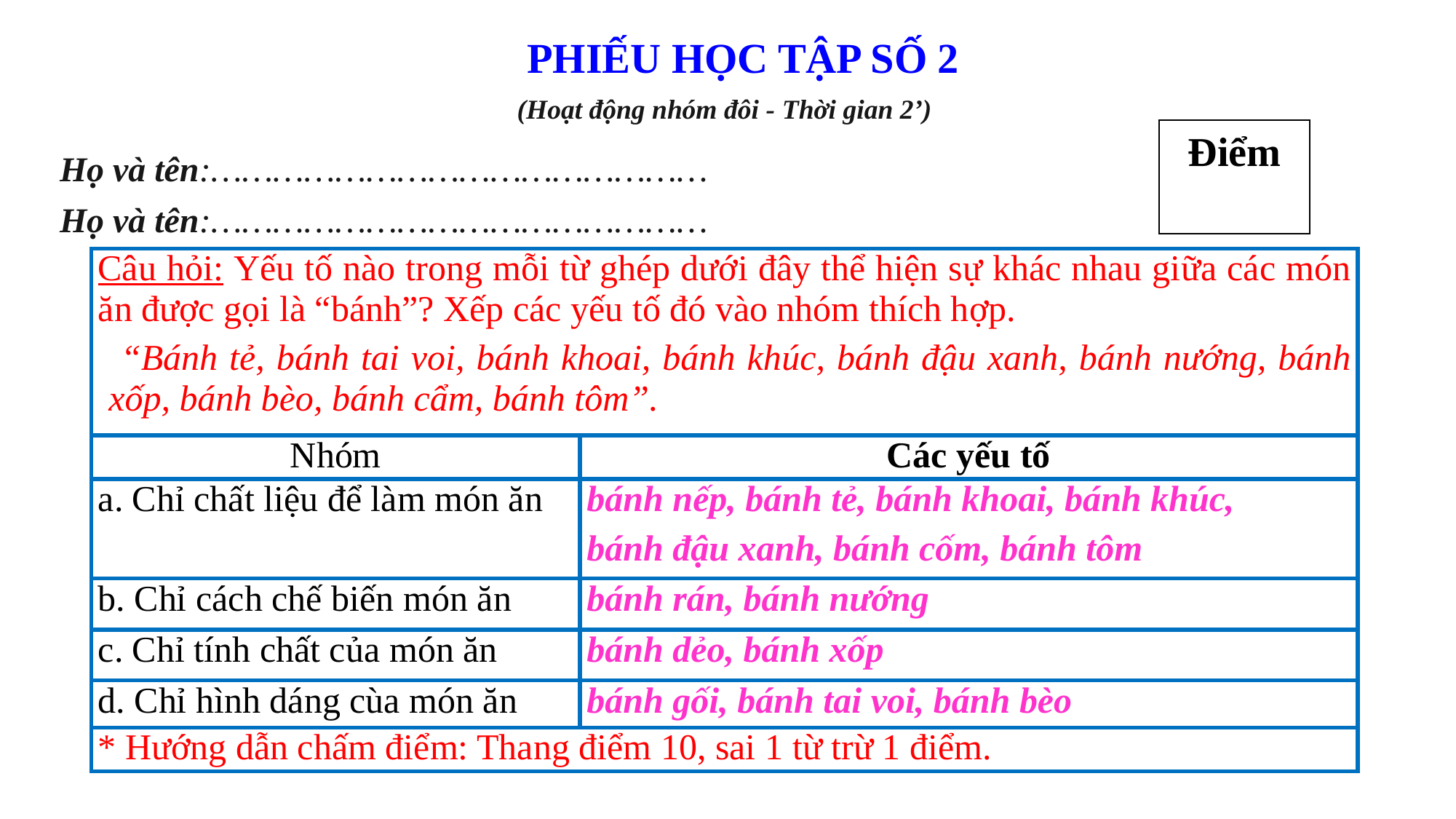

PHIẾU HỌC TẬP SỐ 2
(Hoạt động nhóm đôi - Thời gian 2’)
Điểm
Họ và tên:…………………………………………
Họ và tên:…………………………………………

| Câu hỏi: Yếu tố nào trong mỗi từ ghép dưới đây thể hiện sự khác nhau giữa các món ăn được gọi là “bánh”? Xếp các yếu tố đó vào nhóm thích hợp. “Bánh tẻ, bánh tai voi, bánh khoai, bánh khúc, bánh đậu xanh, bánh nướng, bánh xốp, bánh bèo, bánh cẩm, bánh tôm”. |  |
| --- | --- |
| Nhóm | Các yếu tố |
| a. Chỉ chất liệu để làm món ăn | bánh nếp, bánh tẻ, bánh khoai, bánh khúc, bánh đậu xanh, bánh cốm, bánh tôm |
| b. Chỉ cách chế biến món ăn | bánh rán, bánh nướng |
| c. Chỉ tính chất của món ăn | bánh dẻo, bánh xốp |
| d. Chỉ hình dáng cùa món ăn | bánh gối, bánh tai voi, bánh bèo |
| \* Hướng dẫn chấm điểm: Thang điểm 10, sai 1 từ trừ 1 điểm. |  |